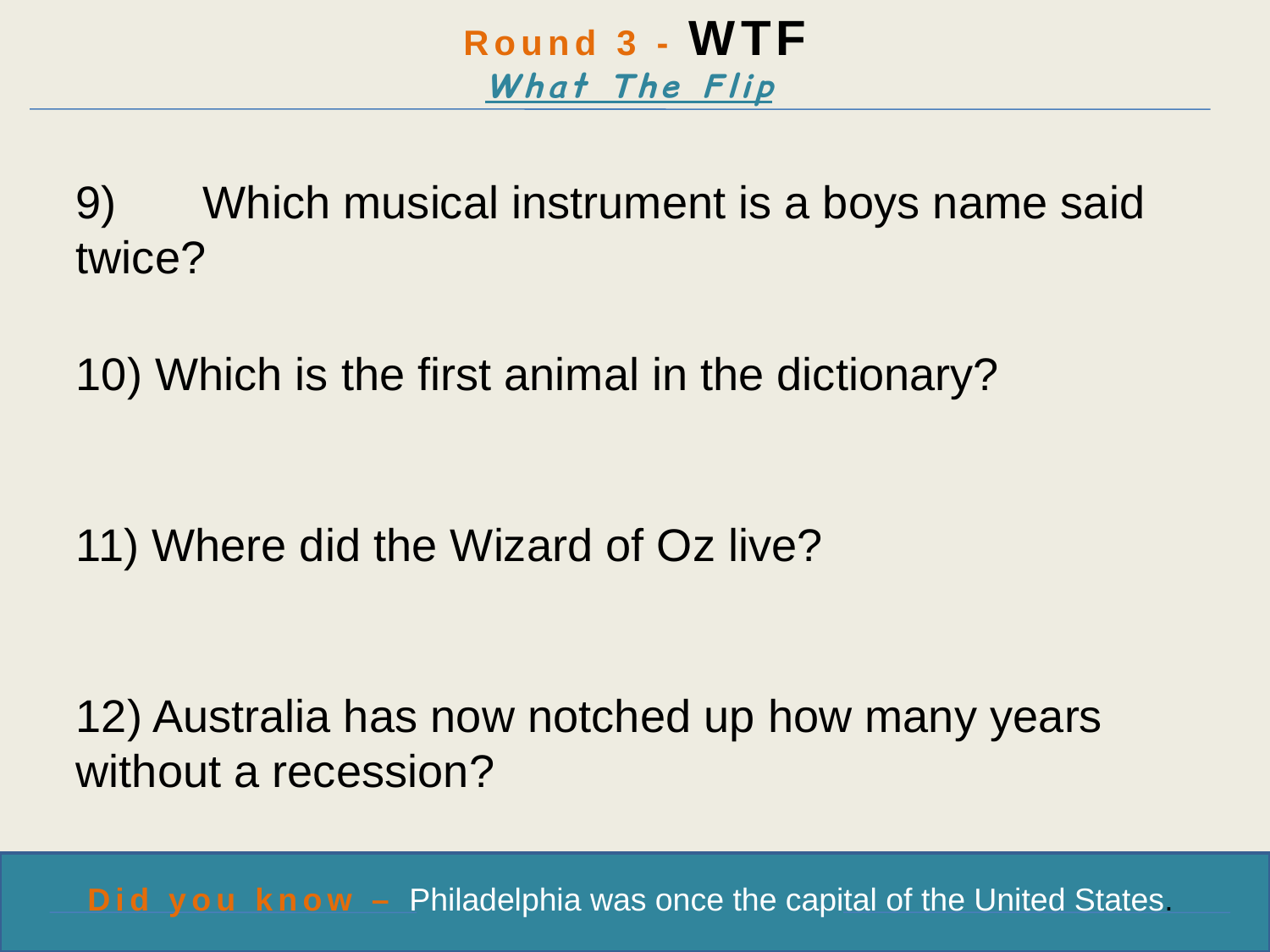

Round 3 - WTF
What The Flip
9)	Which musical instrument is a boys name said twice?
10) Which is the first animal in the dictionary?
11) Where did the Wizard of Oz live?
12) Australia has now notched up how many years without a recession?

Did you know – Philadelphia was once the capital of the United States.